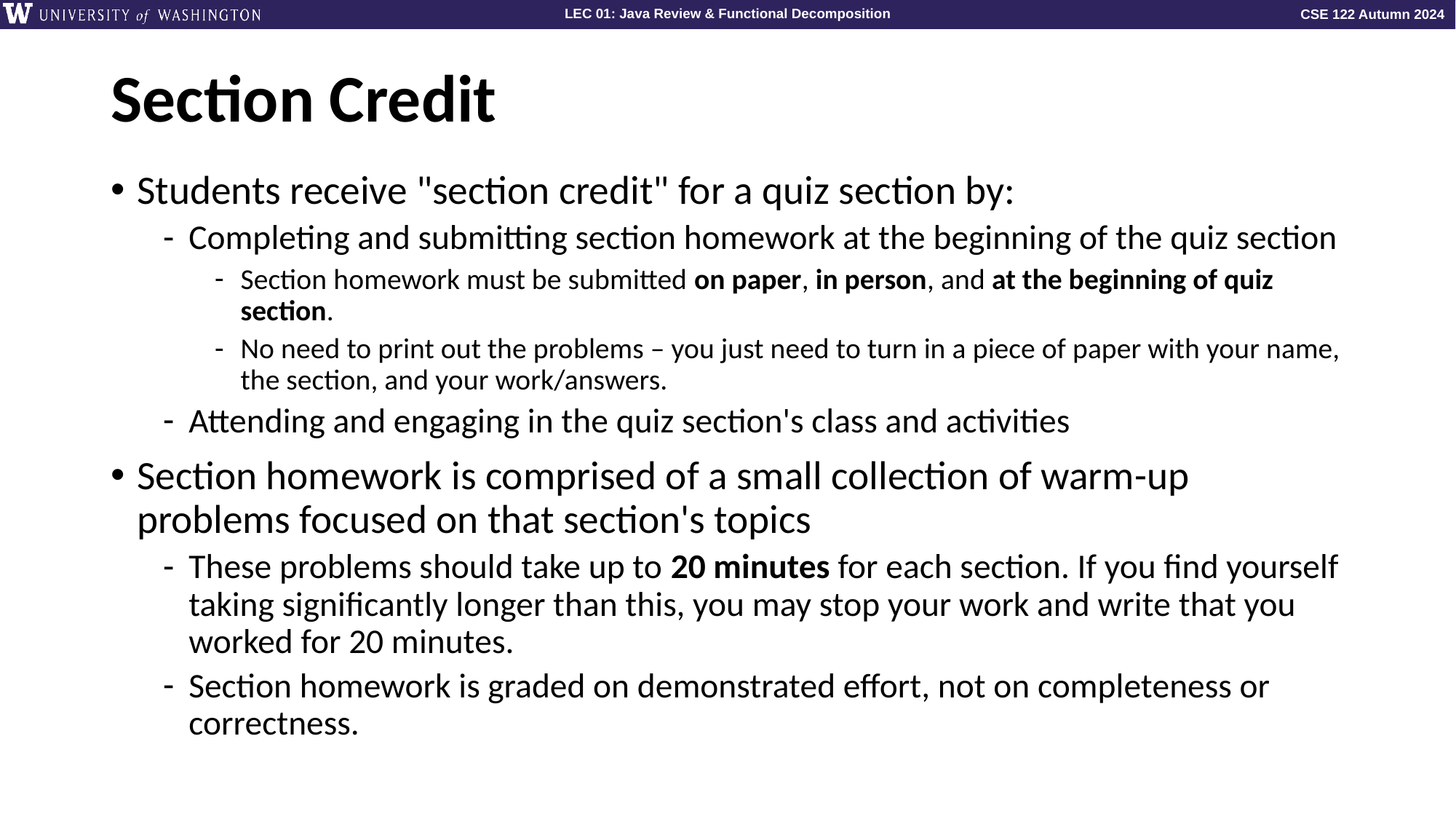

# Section Credit
Students receive "section credit" for a quiz section by:
Completing and submitting section homework at the beginning of the quiz section
Section homework must be submitted on paper, in person, and at the beginning of quiz section.
No need to print out the problems – you just need to turn in a piece of paper with your name, the section, and your work/answers.
Attending and engaging in the quiz section's class and activities
Section homework is comprised of a small collection of warm-up problems focused on that section's topics
These problems should take up to 20 minutes for each section. If you find yourself taking significantly longer than this, you may stop your work and write that you worked for 20 minutes.
Section homework is graded on demonstrated effort, not on completeness or correctness.